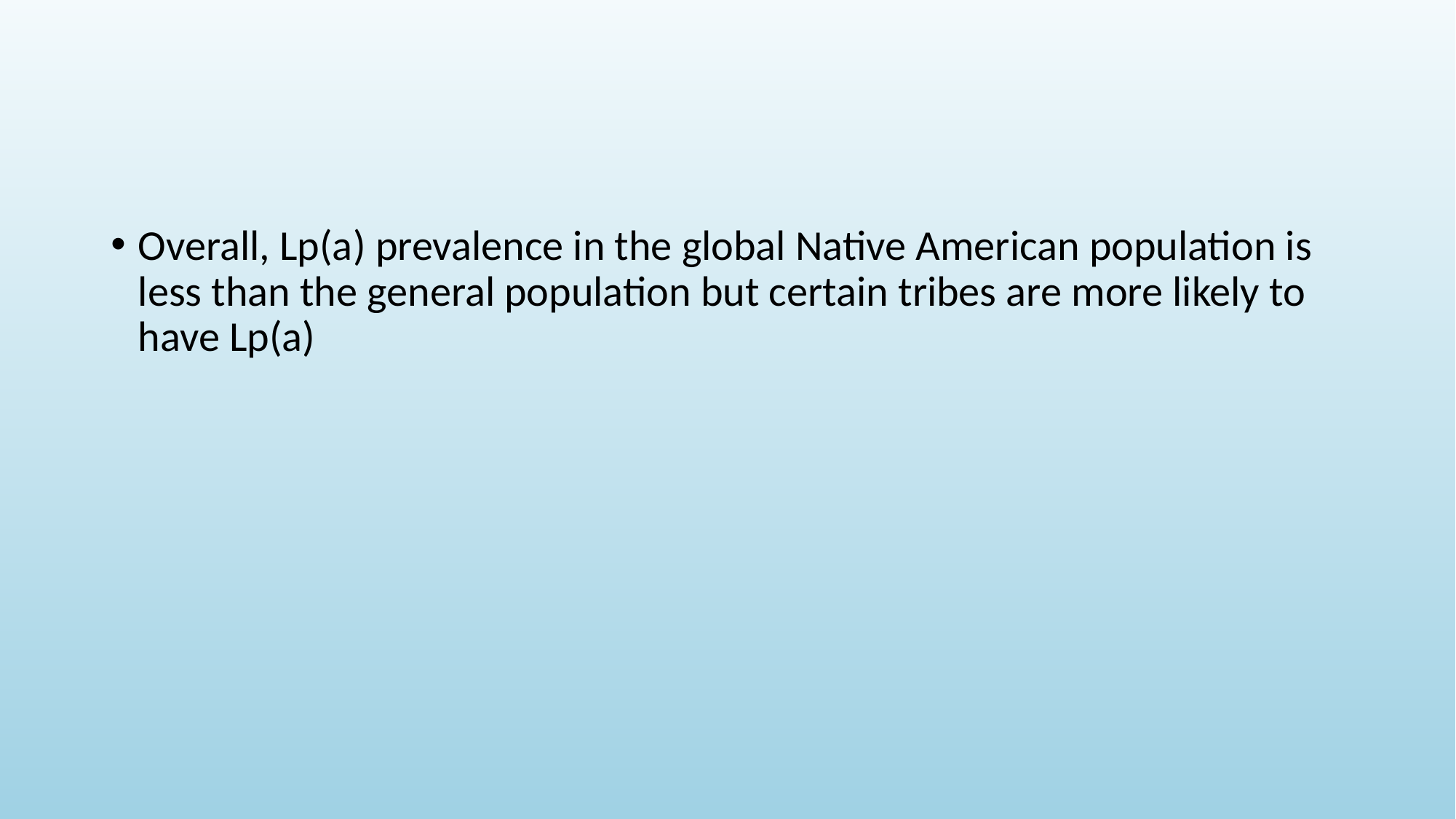

#
Overall, Lp(a) prevalence in the global Native American population is less than the general population but certain tribes are more likely to have Lp(a)